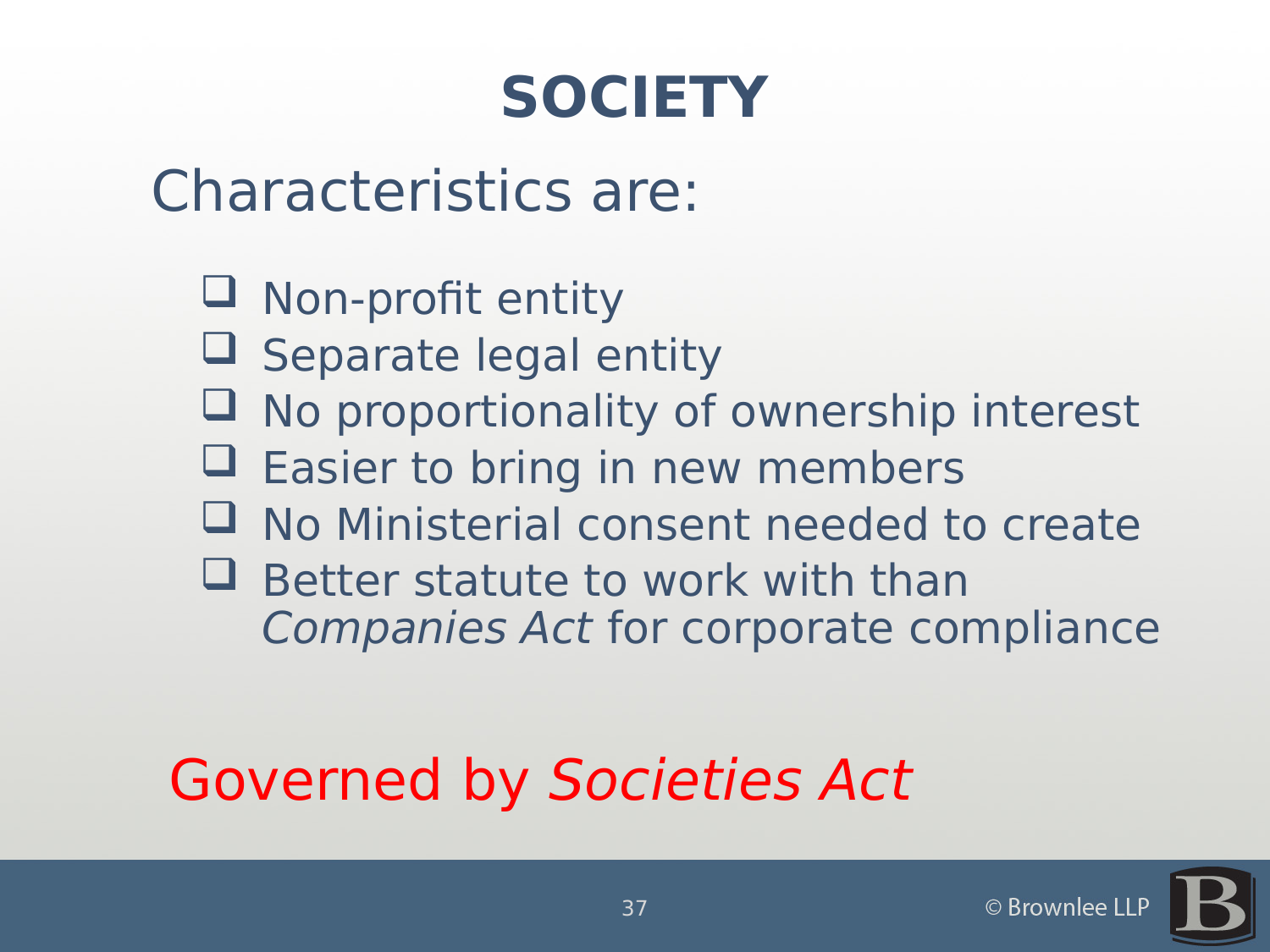

# SOCIETY

Characteristics are:

Non-profit entity
Separate legal entity
No proportionality of ownership interest
Easier to bring in new members
No Ministerial consent needed to create
Better statute to work with than Companies Act for corporate compliance

 Governed by Societies Act

37